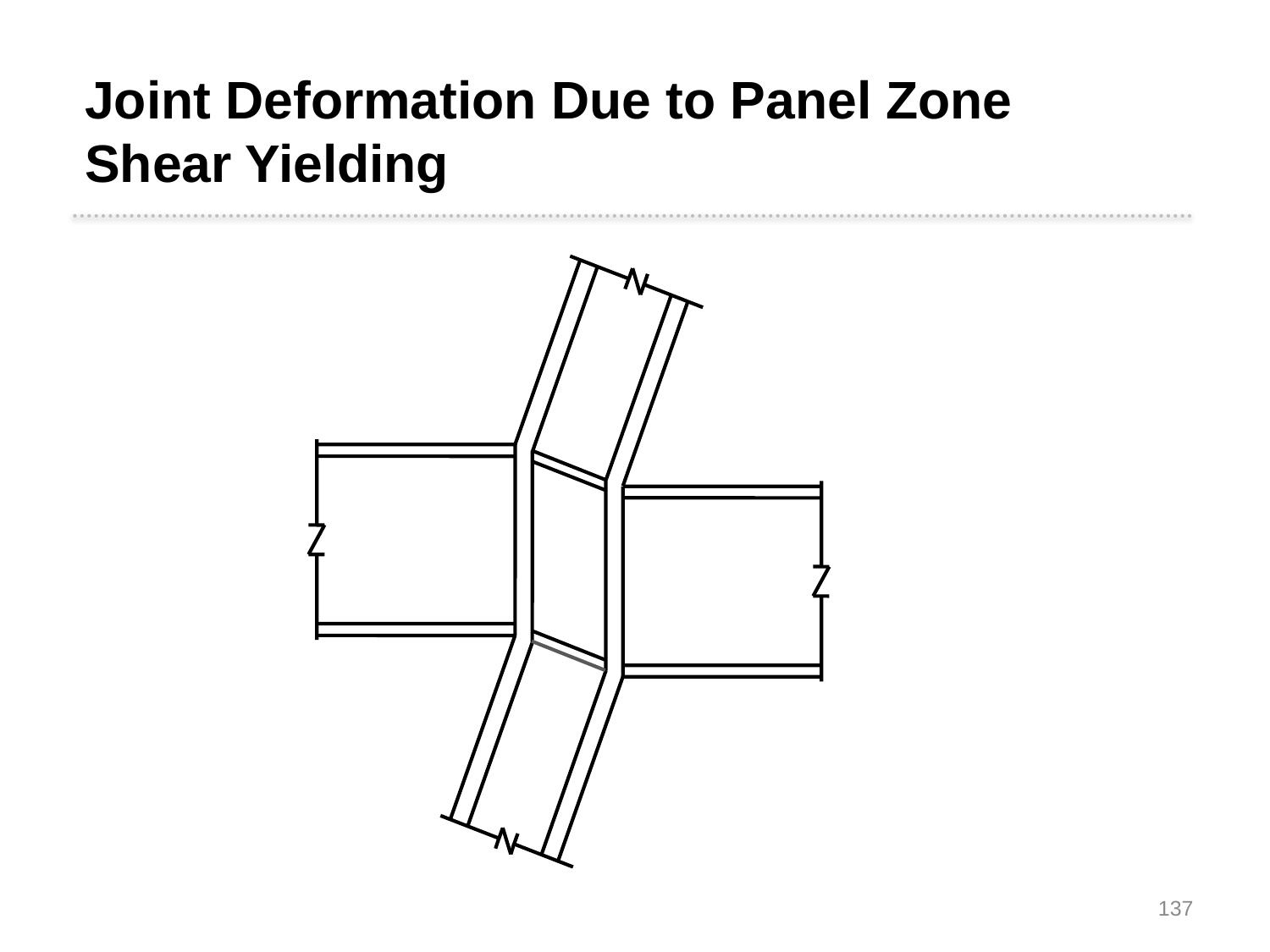

Joint Deformation Due to Panel Zone Shear Yielding

137